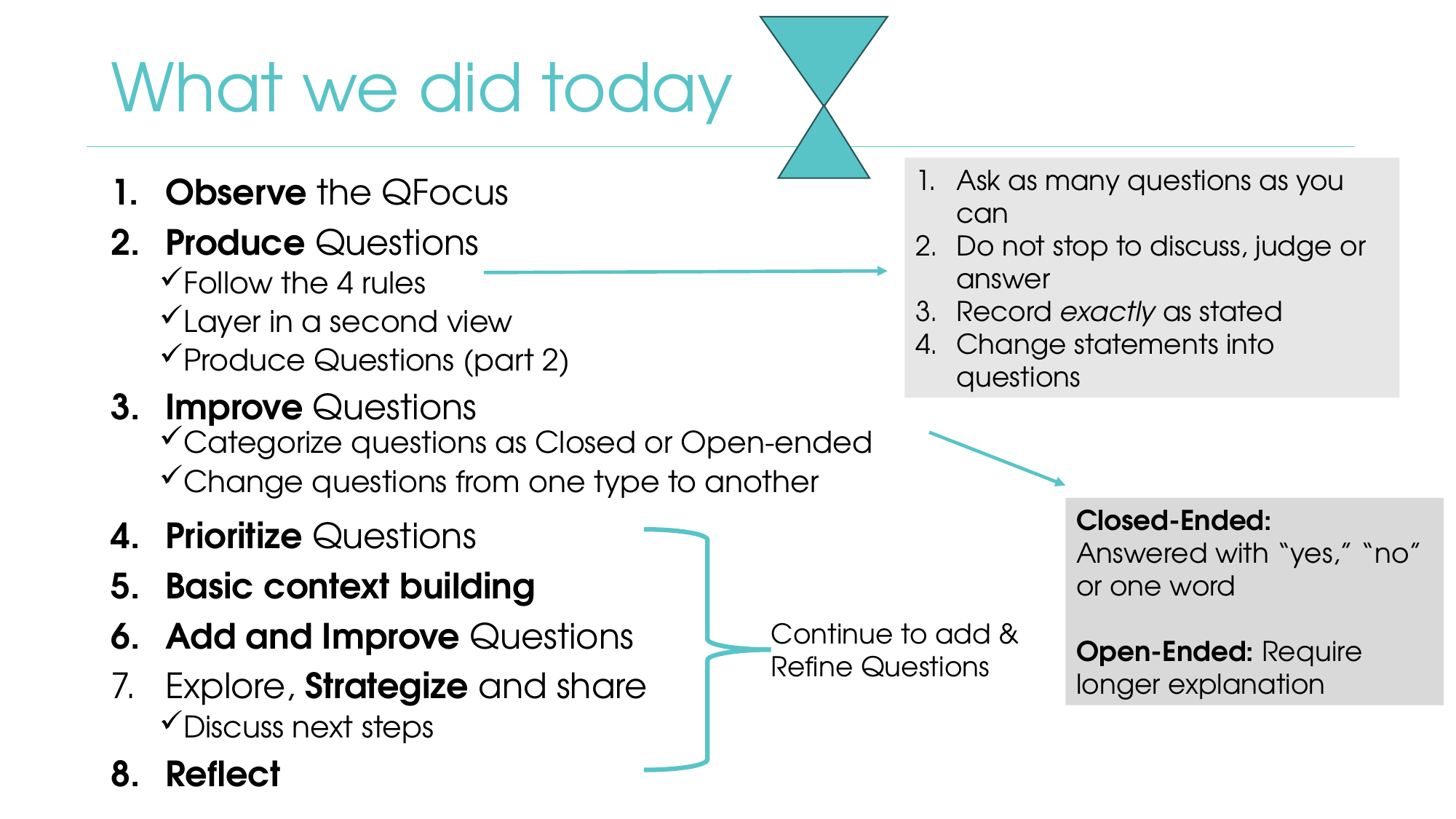

# What we did today

Ask as many questions as you can
Do not stop to discuss, judge or answer
Record exactly as stated
Change statements into questions
Observe the QFocus
Produce Questions
Follow the 4 rules
Layer in a second view
Produce Questions (part 2)
Improve Questions
Categorize questions as Closed or Open-ended
Change questions from one type to another
Prioritize Questions
Basic context building
Add and Improve Questions
Explore, Strategize and share
Discuss next steps
Reflect
Closed-Ended:
Answered with “yes,” “no” or one word

Open-Ended: Require longer explanation

Continue to add & Refine Questions